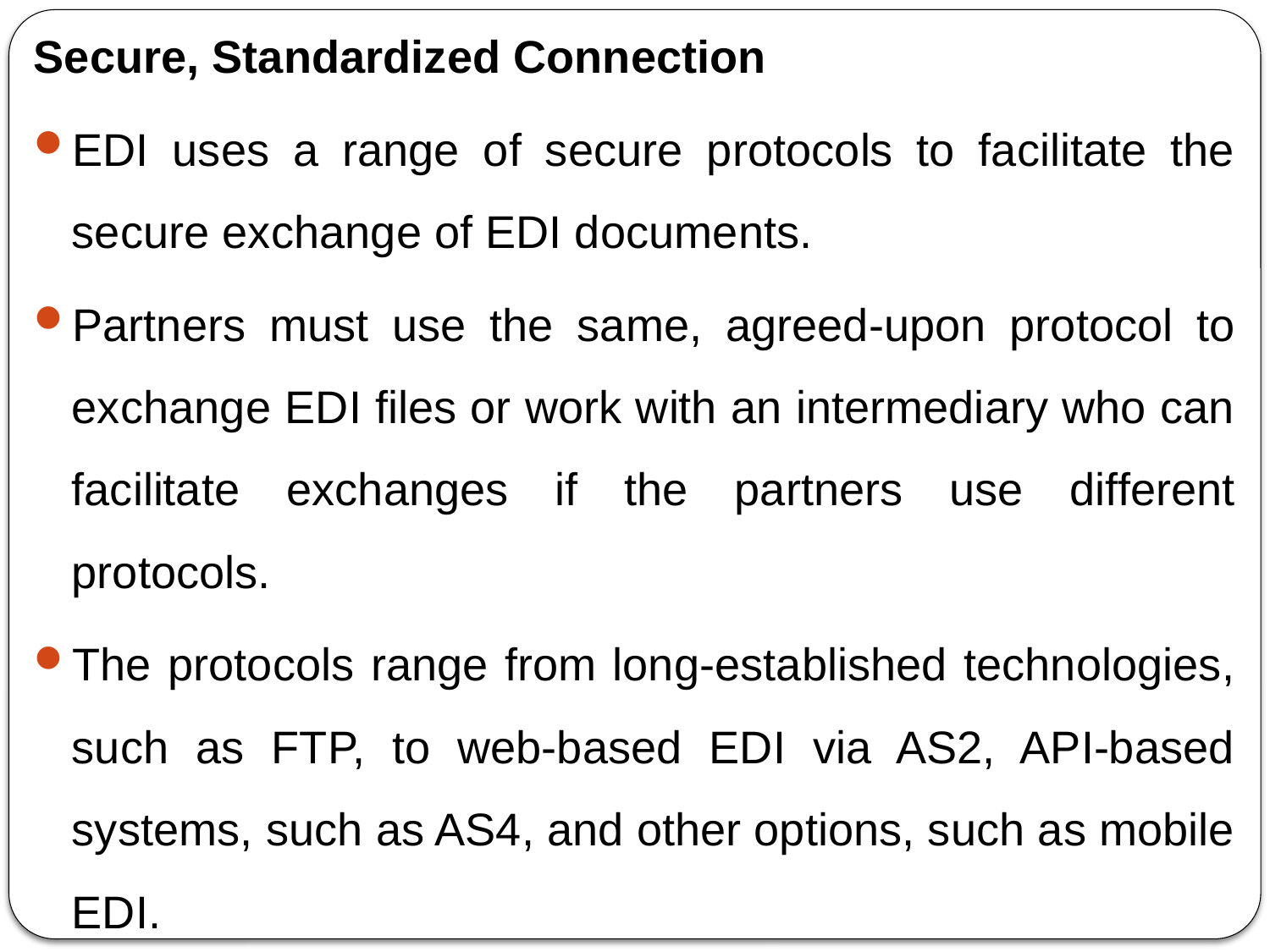

Secure, Standardized Connection
EDI uses a range of secure protocols to facilitate the secure exchange of EDI documents.
Partners must use the same, agreed-upon protocol to exchange EDI files or work with an intermediary who can facilitate exchanges if the partners use different protocols.
The protocols range from long-established technologies, such as FTP, to web-based EDI via AS2, API-based systems, such as AS4, and other options, such as mobile EDI.